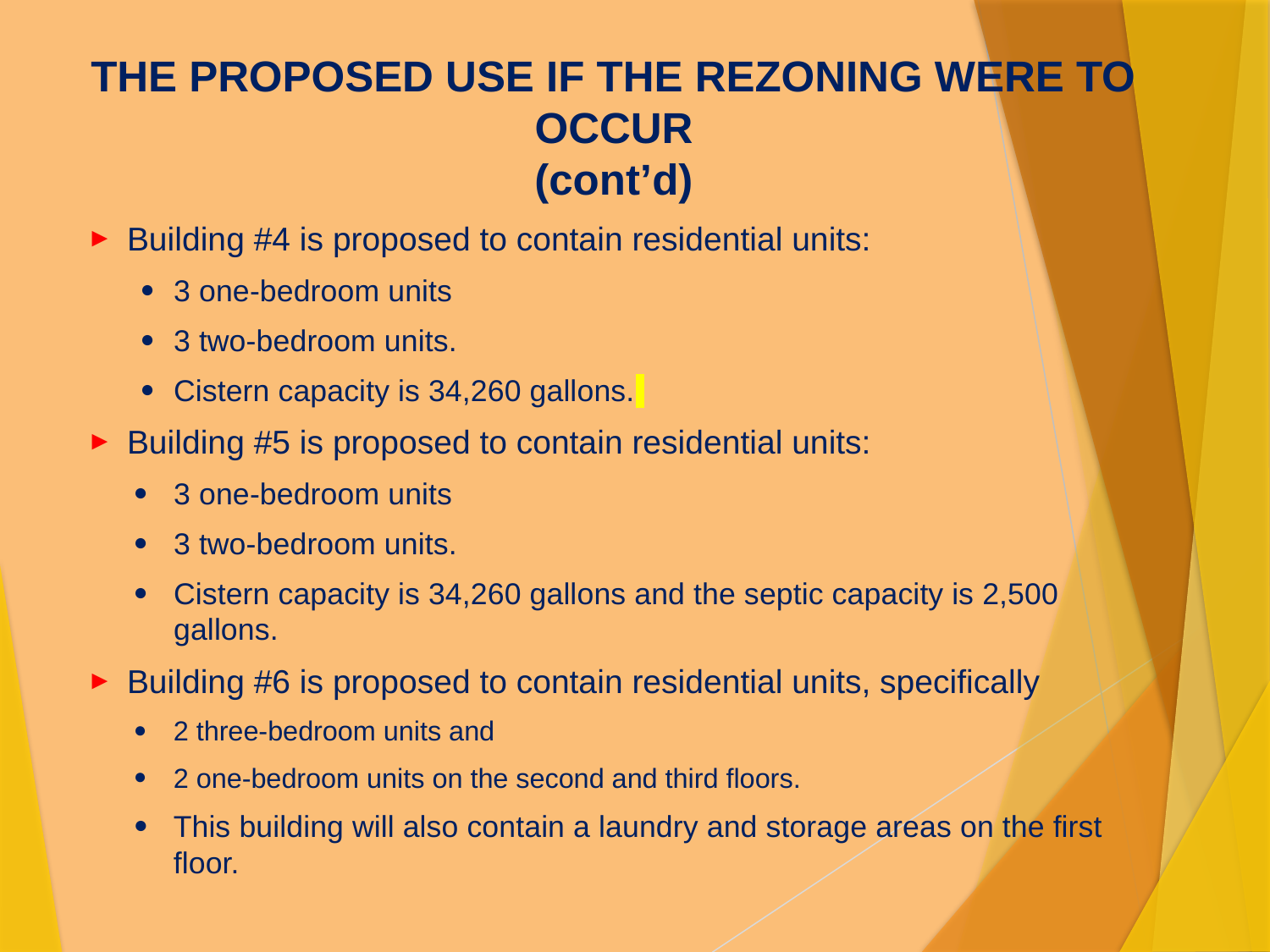

# THE PROPOSED USE IF THE REZONING WERE TO OCCUR (cont’d)
Building #4 is proposed to contain residential units:
3 one-bedroom units
3 two-bedroom units. ​
Cistern capacity is 34,260 gallons.
Building #5 is proposed to contain residential units:
3 one-bedroom units
3 two-bedroom units. ​
Cistern capacity is 34,260 gallons and the septic capacity is 2,500 gallons.
Building #6 is proposed to contain residential units, specifically
2 three-bedroom units and
2 one-bedroom units on the second and third floors.
This building will also contain a laundry and storage areas on the first floor.